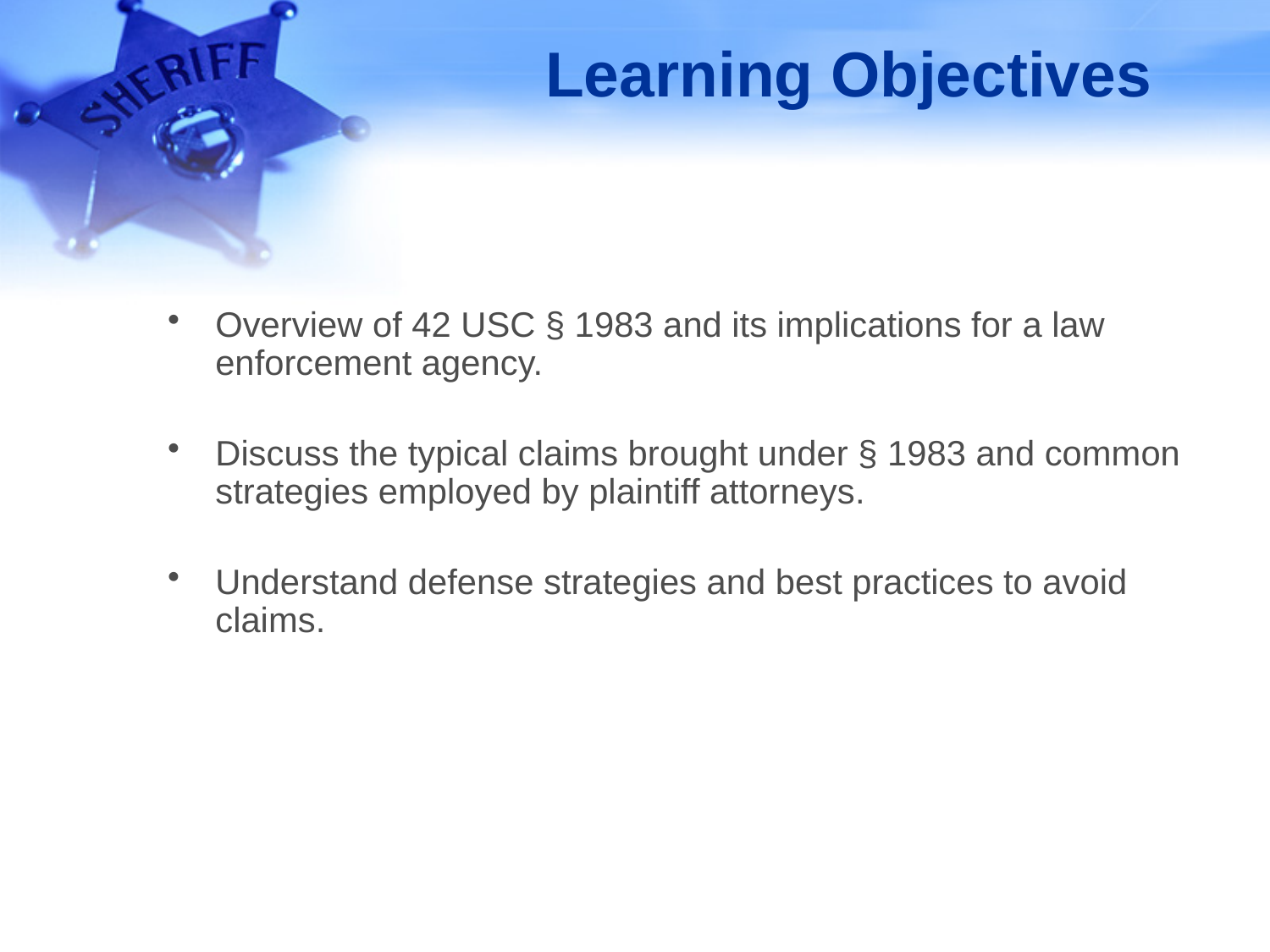

# Learning Objectives

Overview of 42 USC § 1983 and its implications for a law enforcement agency.

Discuss the typical claims brought under § 1983 and common strategies employed by plaintiff attorneys.

Understand defense strategies and best practices to avoid claims.